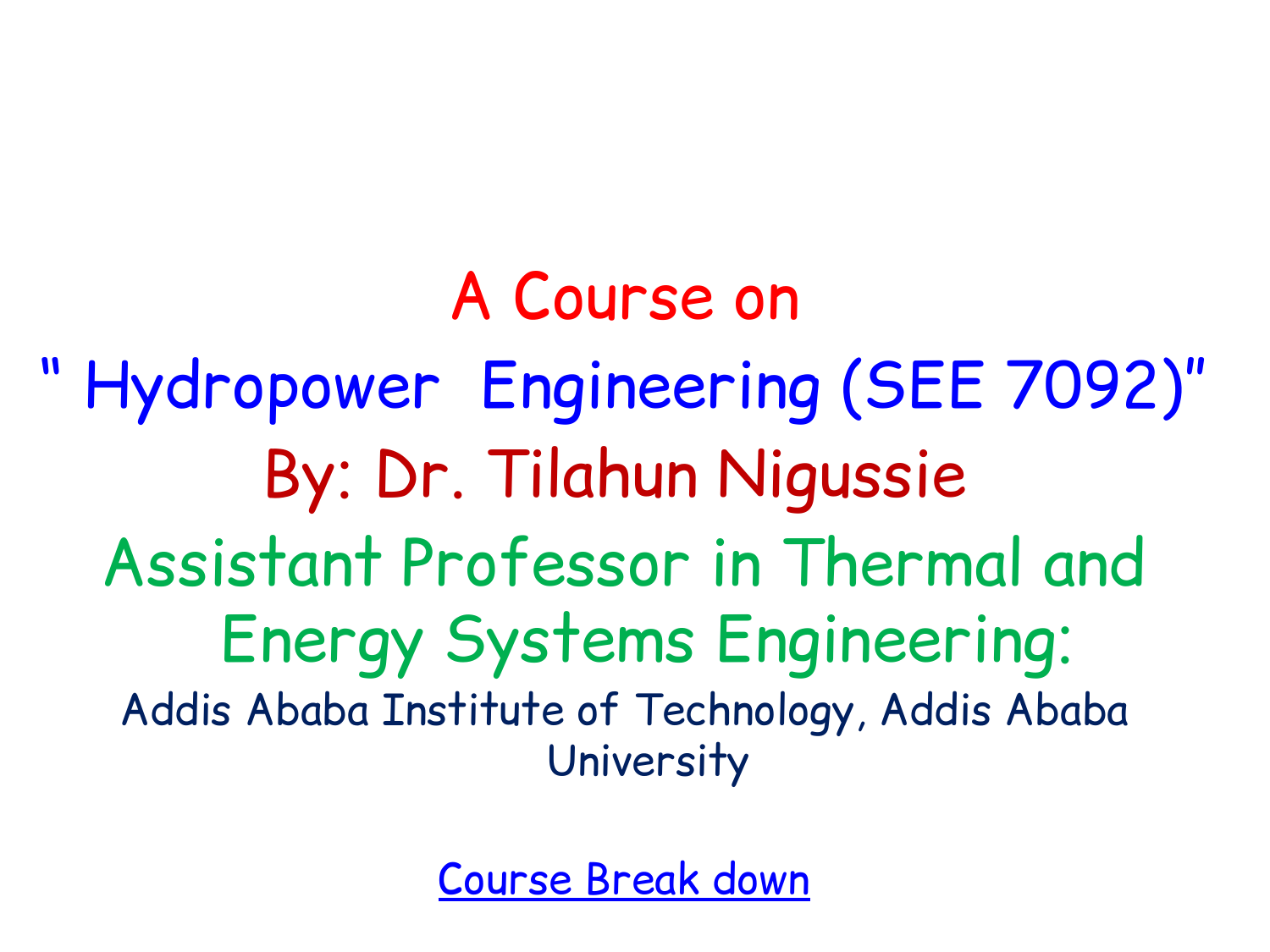

A Course on
“ Hydropower  Engineering (SEE 7092)”
By: Dr. Tilahun Nigussie
Assistant Professor in Thermal and Energy Systems Engineering:
Addis Ababa Institute of Technology, Addis Ababa University

Course Break down